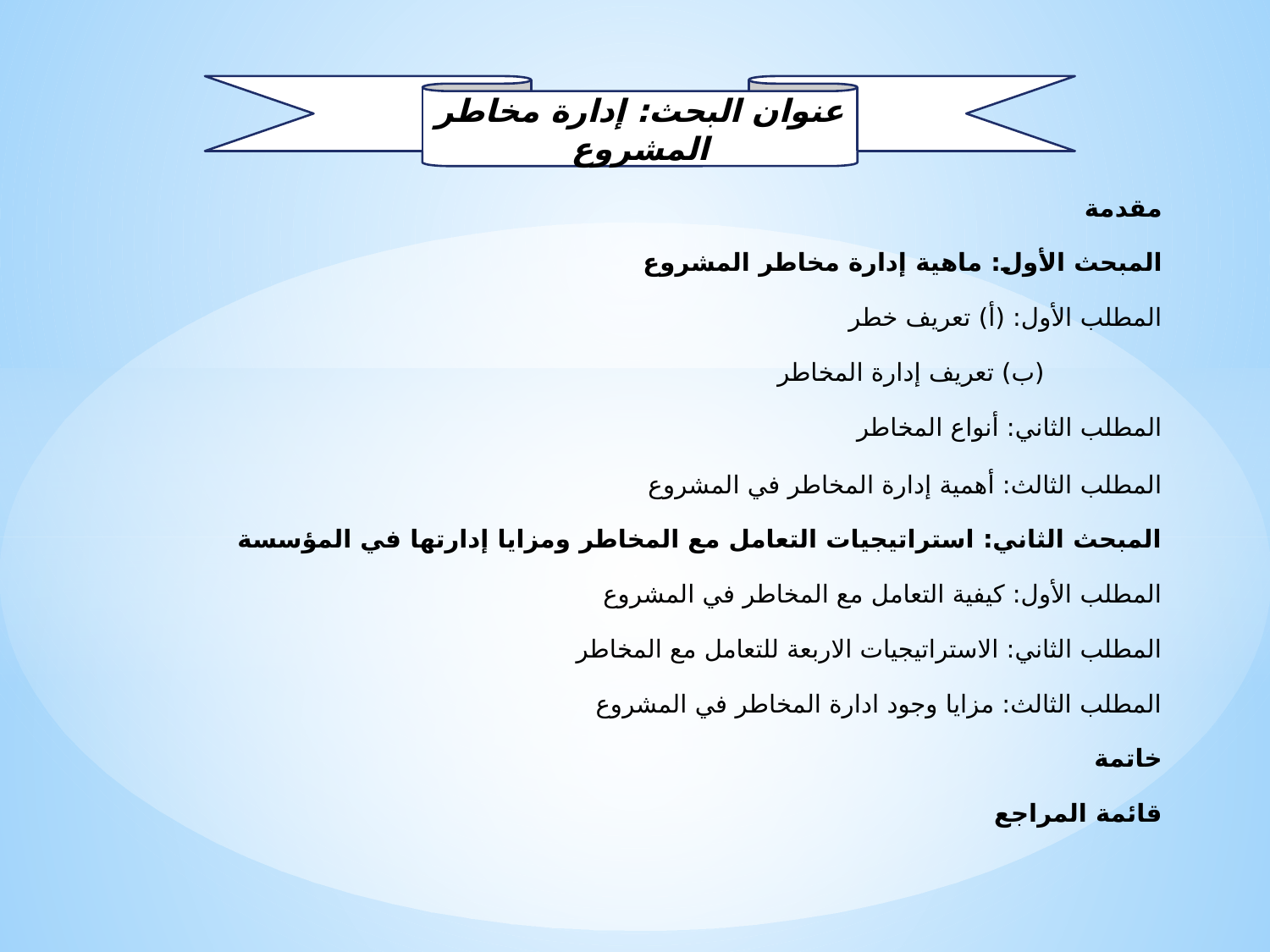

مقدمة
المبحث الأول: ماهية إدارة مخاطر المشروع
المطلب الأول: (أ) تعريف خطر
               (ب) تعريف إدارة المخاطر
المطلب الثاني: أنواع المخاطر
المطلب الثالث: أهمية إدارة المخاطر في المشروع
المبحث الثاني: استراتيجيات التعامل مع المخاطر ومزايا إدارتها في المؤسسة
المطلب الأول: كيفية التعامل مع المخاطر في المشروع
المطلب الثاني: الاستراتيجيات الاربعة للتعامل مع المخاطر
المطلب الثالث: مزايا وجود ادارة المخاطر في المشروع
خاتمة
قائمة المراجع

عنوان البحث: إدارة مخاطر المشروع